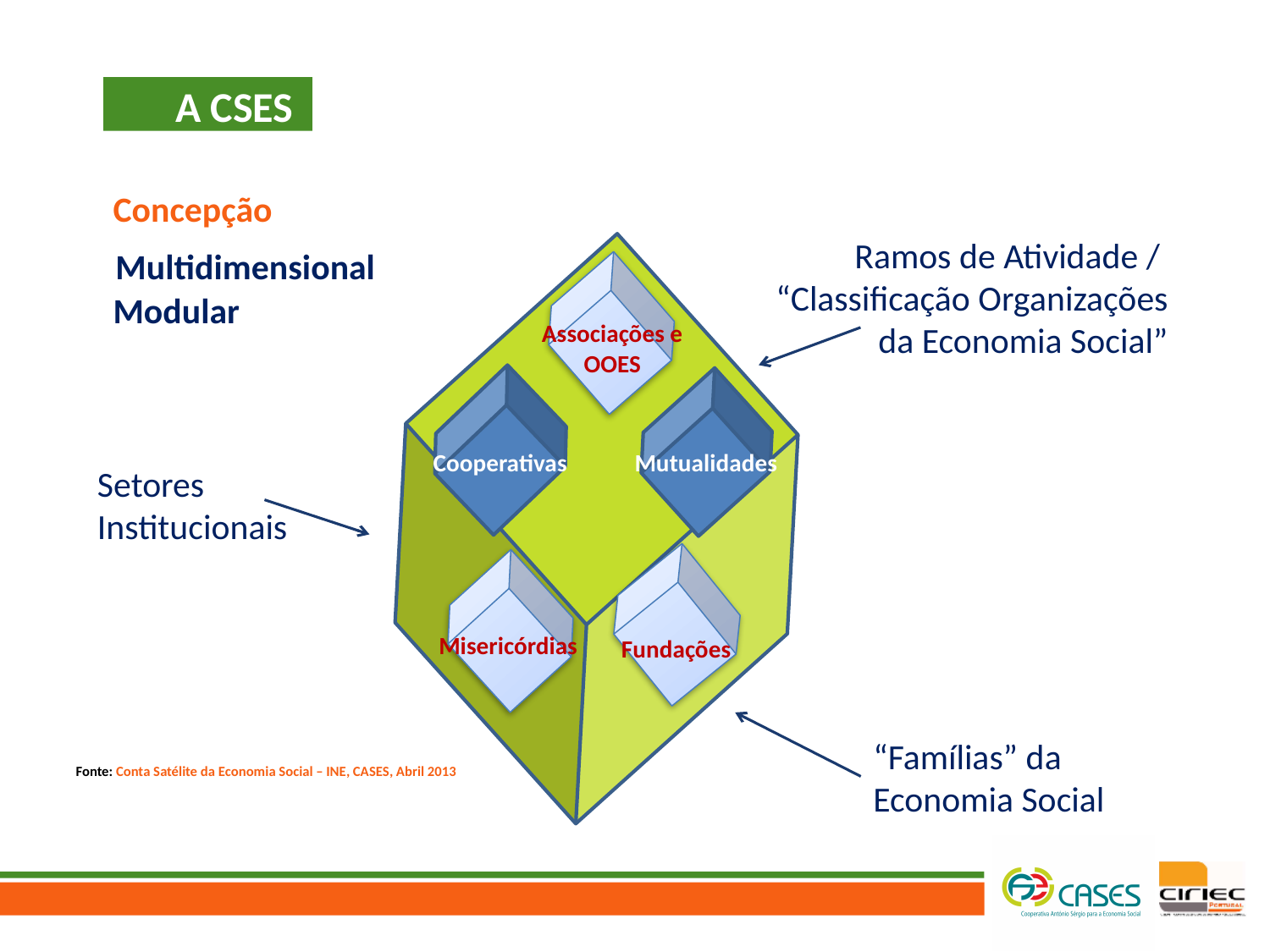

A CSES
 Concepção
 Multidimensional
 Modular
Ramos de Atividade /
“Classificação Organizações da Economia Social”

Associações e OOES

Cooperativas

Mutualidades
Setores Institucionais

Fundações

Misericórdias
“Famílias” da Economia Social
Fonte: Conta Satélite da Economia Social – INE, CASES, Abril 2013